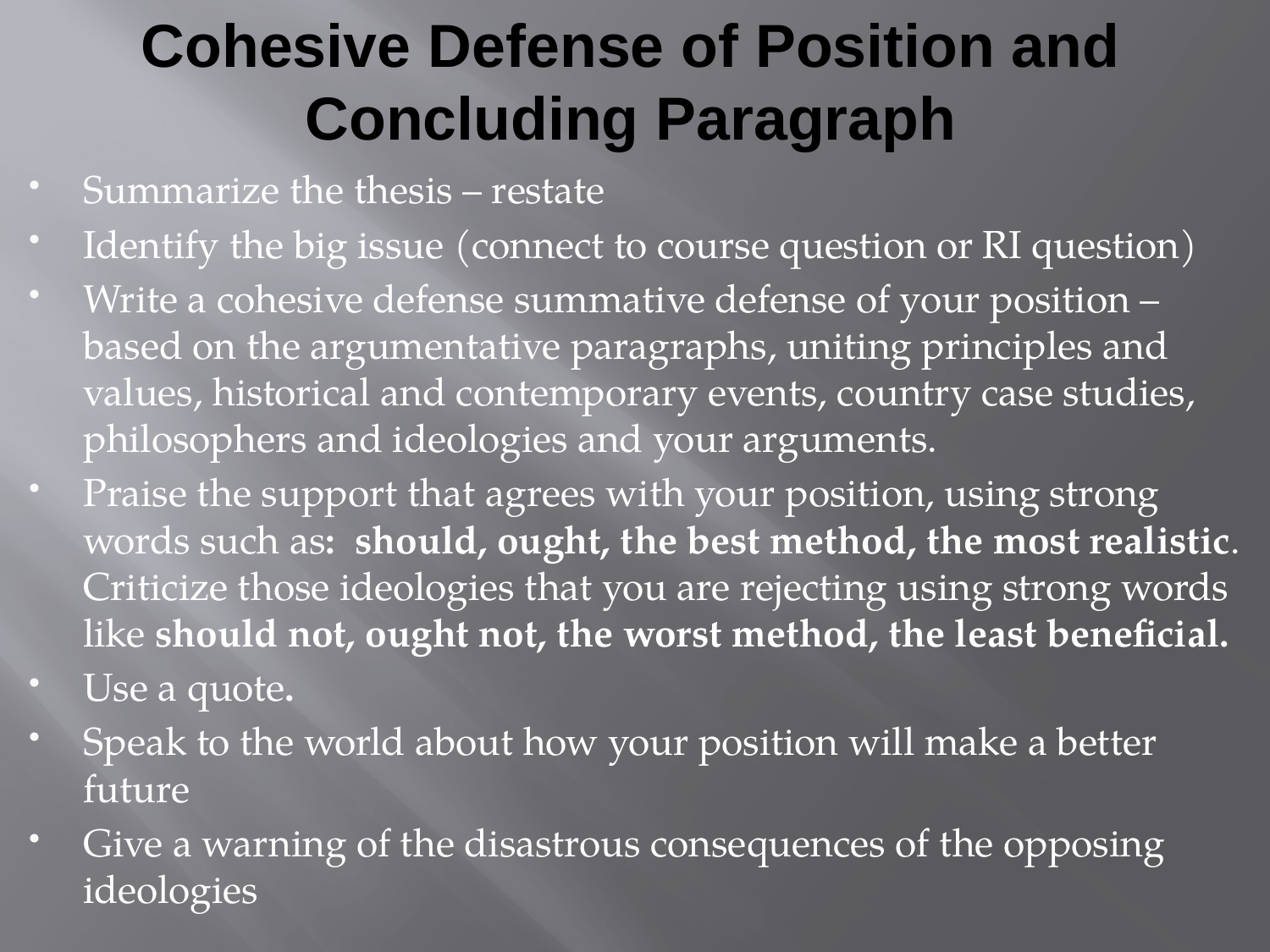

# Cohesive Defense of Position and Concluding Paragraph
Summarize the thesis – restate
Identify the big issue (connect to course question or RI question)
Write a cohesive defense summative defense of your position – based on the argumentative paragraphs, uniting principles and values, historical and contemporary events, country case studies, philosophers and ideologies and your arguments.
Praise the support that agrees with your position, using strong words such as:  should, ought, the best method, the most realistic.  Criticize those ideologies that you are rejecting using strong words like should not, ought not, the worst method, the least beneficial.
Use a quote.
Speak to the world about how your position will make a better future
Give a warning of the disastrous consequences of the opposing ideologies